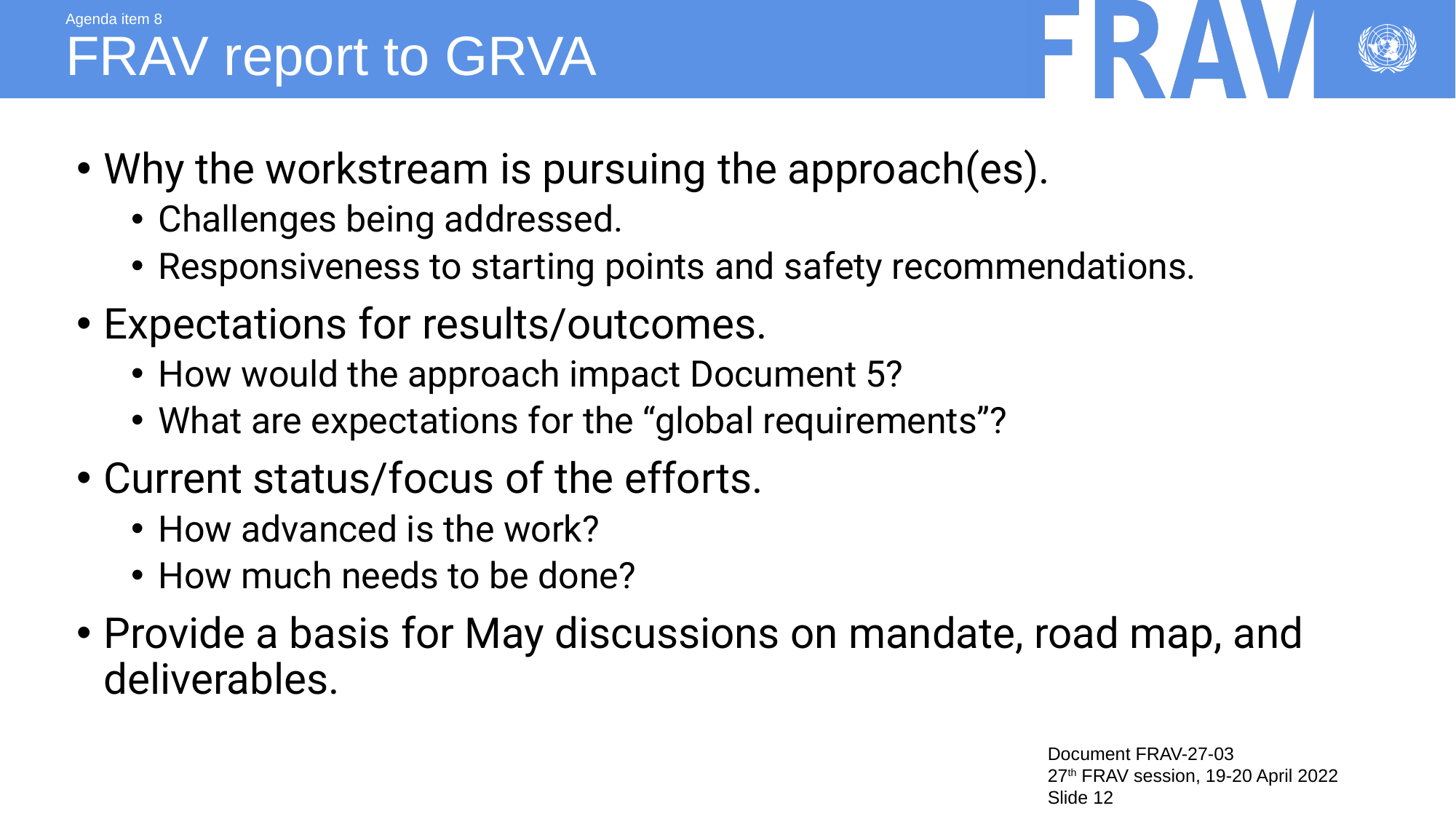

# Agenda item 8 FRAV report to GRVA
Why the workstream is pursuing the approach(es).
Challenges being addressed.
Responsiveness to starting points and safety recommendations.
Expectations for results/outcomes.
How would the approach impact Document 5?
What are expectations for the “global requirements”?
Current status/focus of the efforts.
How advanced is the work?
How much needs to be done?
Provide a basis for May discussions on mandate, road map, and deliverables.